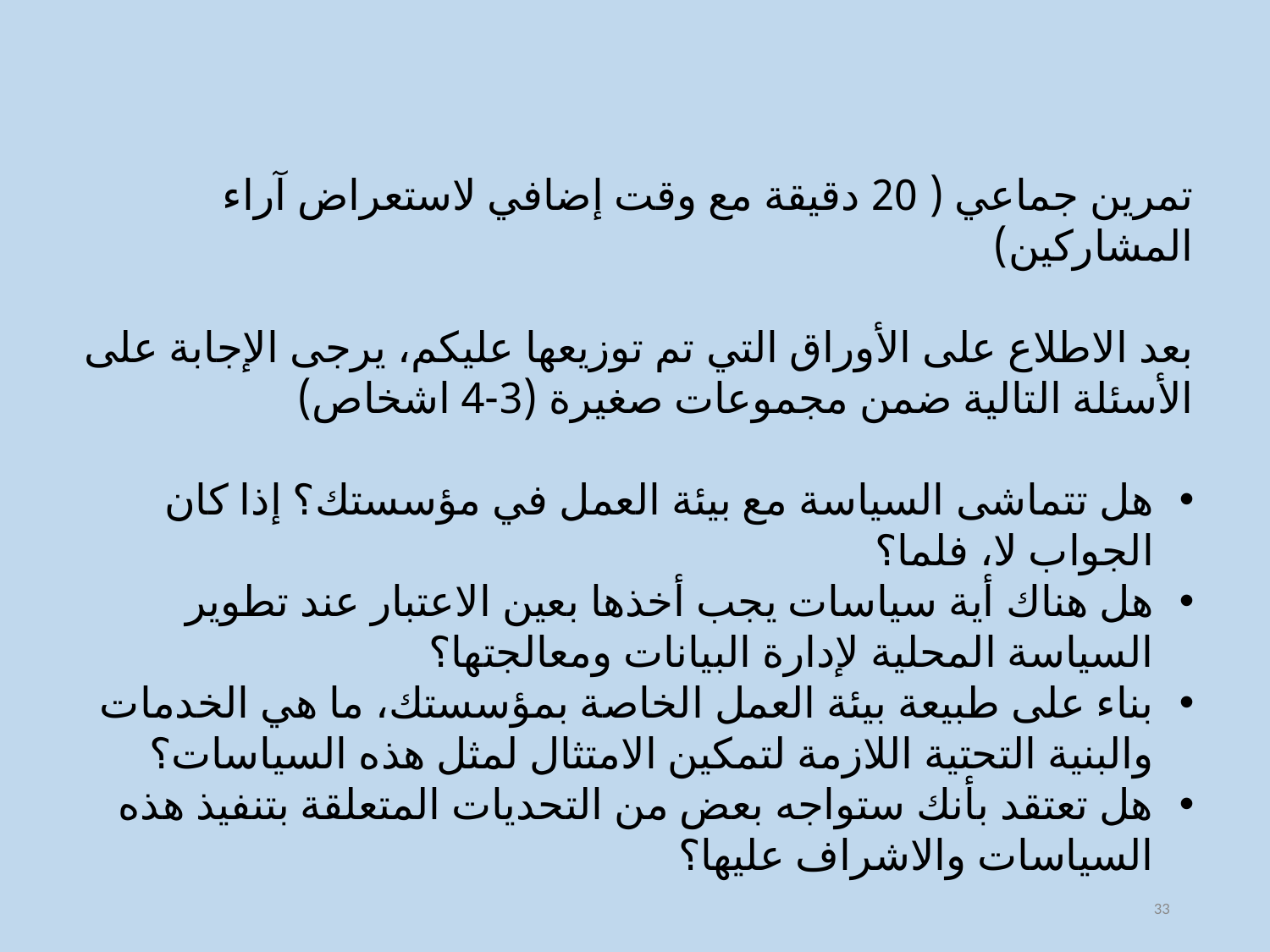

تمرين جماعي ( 20 دقيقة مع وقت إضافي لاستعراض آراء المشاركين)

بعد الاطلاع على الأوراق التي تم توزيعها عليكم، يرجى الإجابة على الأسئلة التالية ضمن مجموعات صغيرة (3-4 اشخاص)

هل تتماشى السياسة مع بيئة العمل في مؤسستك؟ إذا كان الجواب لا، فلما؟
هل هناك أية سياسات يجب أخذها بعين الاعتبار عند تطوير السياسة المحلية لإدارة البيانات ومعالجتها؟
بناء على طبيعة بيئة العمل الخاصة بمؤسستك، ما هي الخدمات والبنية التحتية اللازمة لتمكين الامتثال لمثل هذه السياسات؟
هل تعتقد بأنك ستواجه بعض من التحديات المتعلقة بتنفيذ هذه السياسات والاشراف عليها؟
33